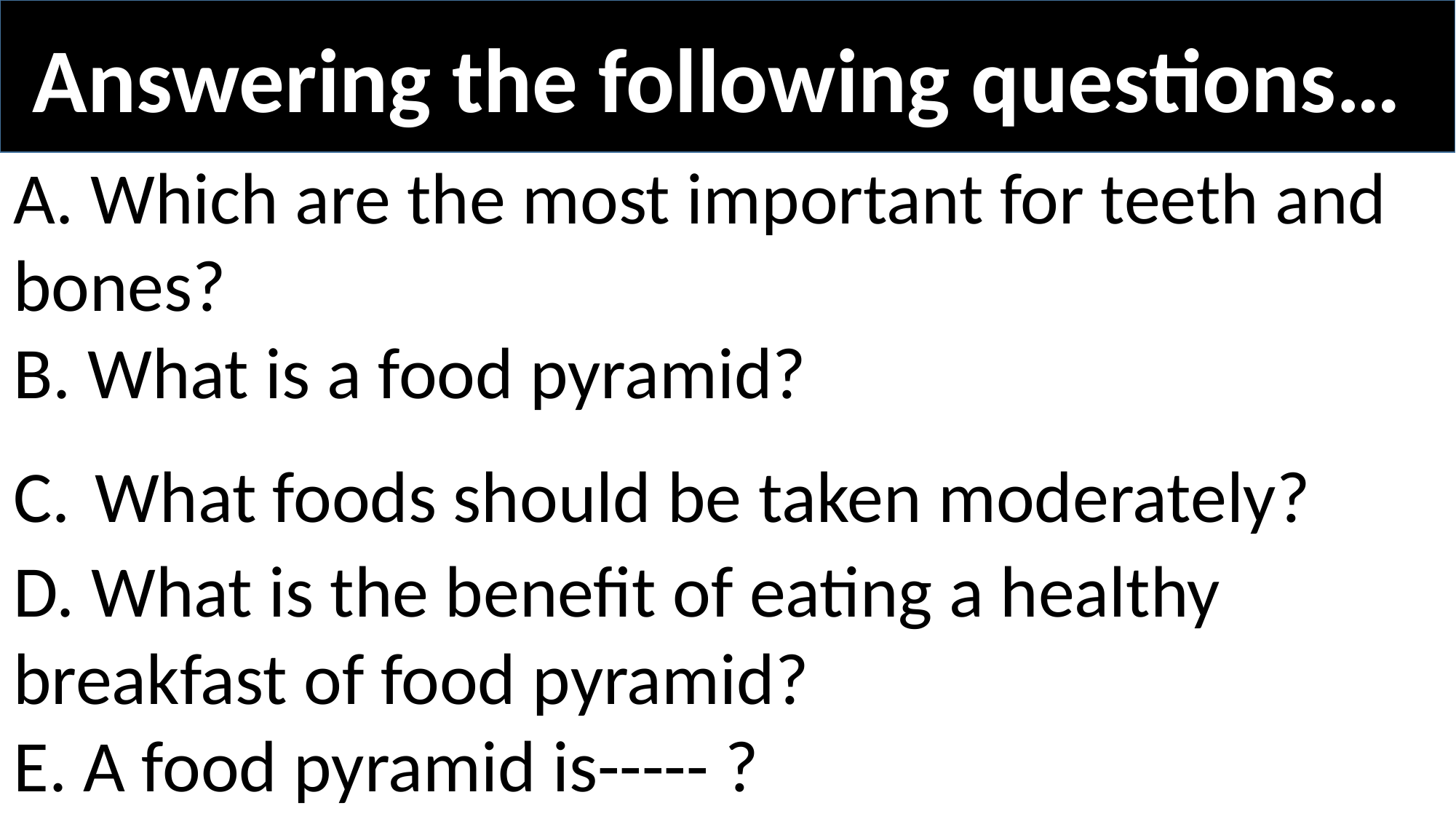

Answering the following questions…

A. Which are the most important for teeth and bones?
B. What is a food pyramid?
C. What foods should be taken moderately?
D. What is the benefit of eating a healthy breakfast of food pyramid?
E. A food pyramid is----- ?